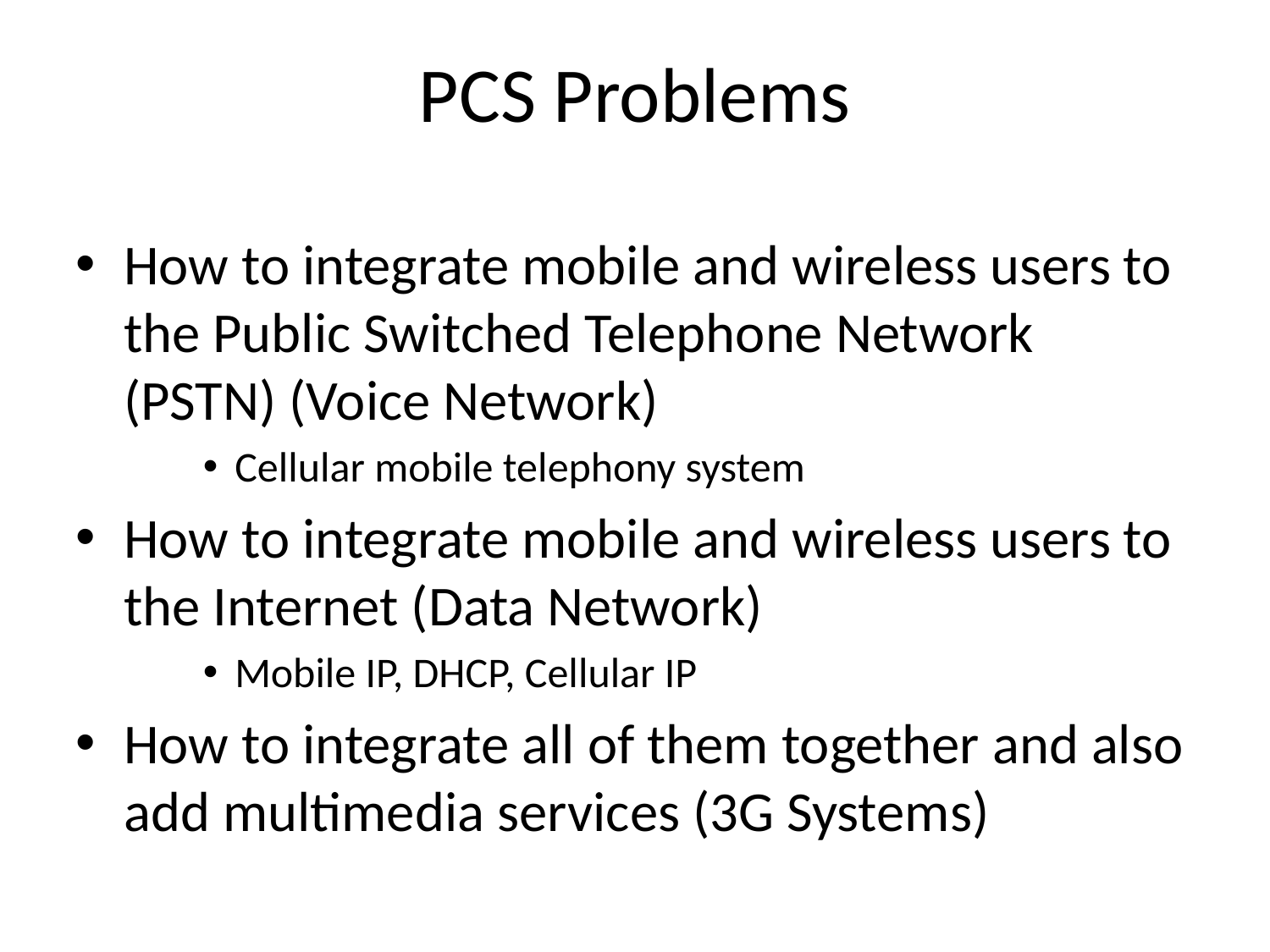

PCS Problems
How to integrate mobile and wireless users to the Public Switched Telephone Network (PSTN) (Voice Network)
Cellular mobile telephony system
How to integrate mobile and wireless users to the Internet (Data Network)
Mobile IP, DHCP, Cellular IP
How to integrate all of them together and also add multimedia services (3G Systems)